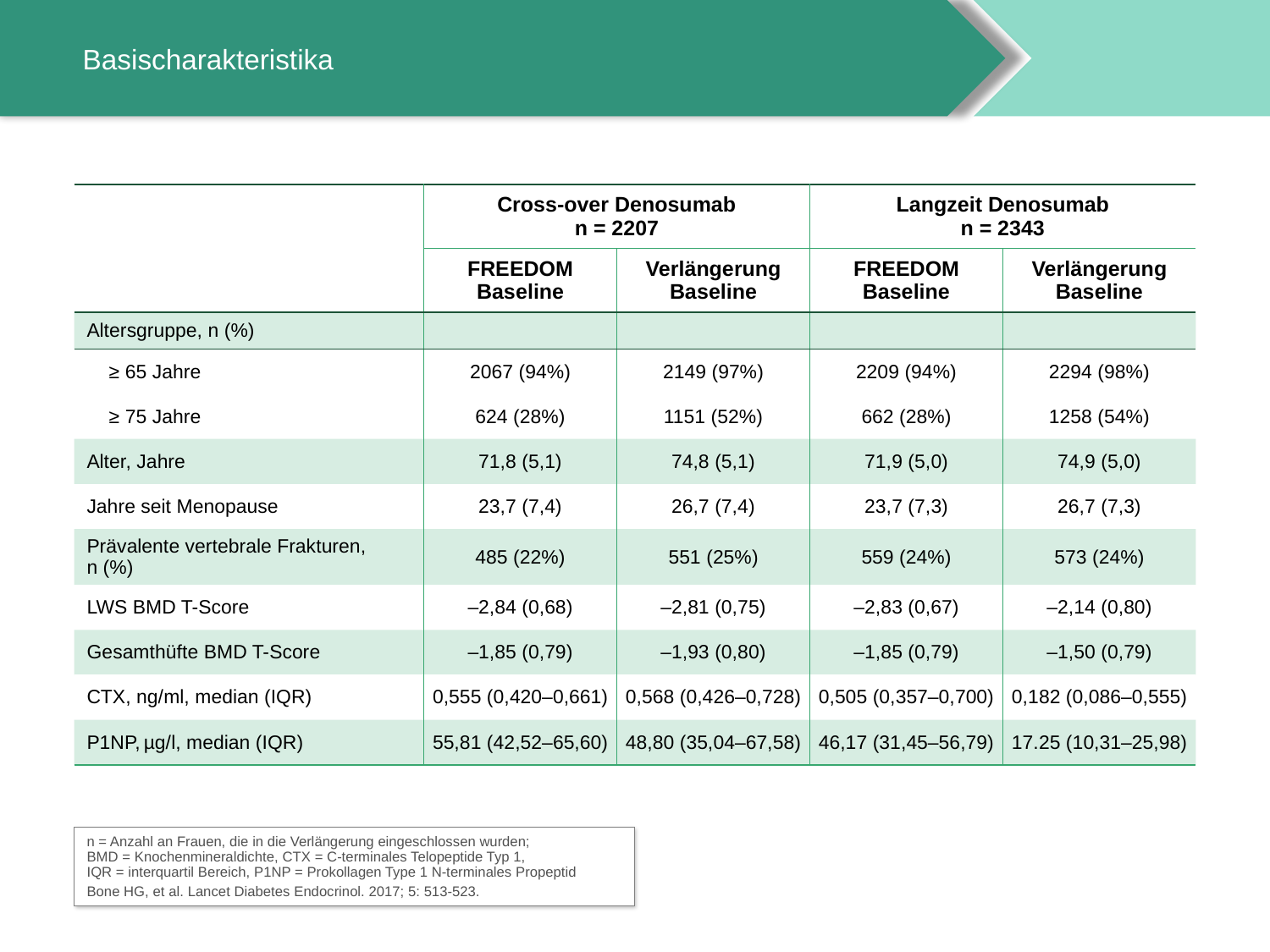

# Basischarakteristika
|  | Cross-over Denosumab n = 2207 |  | Langzeit Denosumab n = 2343 |  |
| --- | --- | --- | --- | --- |
|  | FREEDOM Baseline | Verlängerung Baseline | FREEDOM Baseline | Verlängerung Baseline |
| Altersgruppe, n (%) |  |  |  |  |
| ≥ 65 Jahre | 2067 (94%) | 2149 (97%) | 2209 (94%) | 2294 (98%) |
| ≥ 75 Jahre | 624 (28%) | 1151 (52%) | 662 (28%) | 1258 (54%) |
| Alter, Jahre | 71,8 (5,1) | 74,8 (5,1) | 71,9 (5,0) | 74,9 (5,0) |
| Jahre seit Menopause | 23,7 (7,4) | 26,7 (7,4) | 23,7 (7,3) | 26,7 (7,3) |
| Prävalente vertebrale Frakturen, n (%) | 485 (22%) | 551 (25%) | 559 (24%) | 573 (24%) |
| LWS BMD T-Score | –2,84 (0,68) | –2,81 (0,75) | –2,83 (0,67) | –2,14 (0,80) |
| Gesamthüfte BMD T-Score | –1,85 (0,79) | –1,93 (0,80) | –1,85 (0,79) | –1,50 (0,79) |
| CTX, ng/ml, median (IQR) | 0,555 (0,420–0,661) | 0,568 (0,426–0,728) | 0,505 (0,357–0,700) | 0,182 (0,086–0,555) |
| P1NP, µg/l, median (IQR) | 55,81 (42,52–65,60) | 48,80 (35,04–67,58) | 46,17 (31,45–56,79) | 17.25 (10,31–25,98) |
n = Anzahl an Frauen, die in die Verlängerung eingeschlossen wurden;
BMD = Knochenmineraldichte, CTX = C-terminales Telopeptide Typ 1,
IQR = interquartil Bereich, P1NP = Prokollagen Type 1 N-terminales Propeptid
Bone HG, et al. Lancet Diabetes Endocrinol. 2017; 5: 513-523.